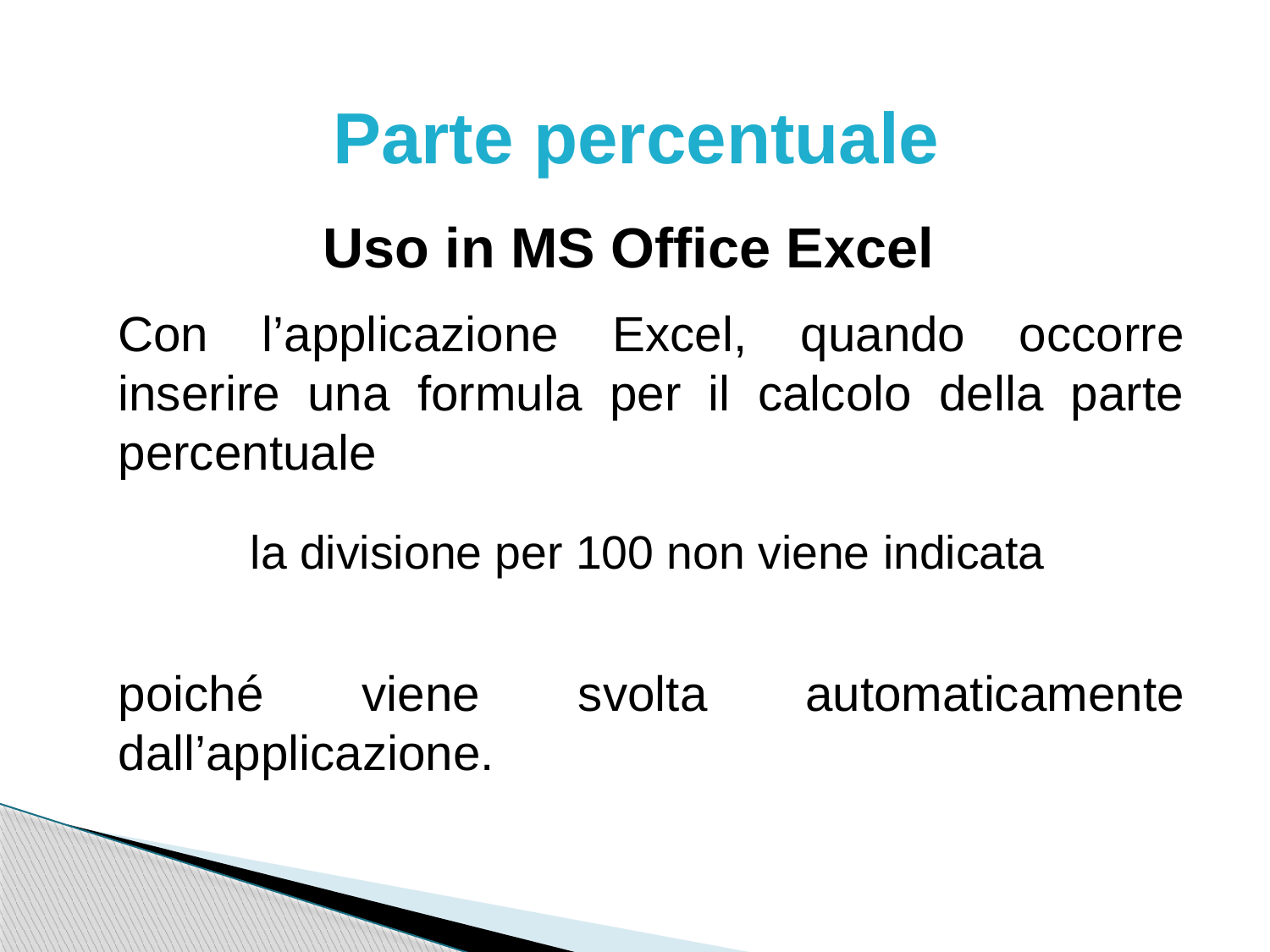

# Parte percentuale Uso in MS Office Excel
Con l’applicazione Excel, quando occorre inserire una formula per il calcolo della parte percentuale

la divisione per 100 non viene indicata

poiché viene svolta automaticamente dall’applicazione.